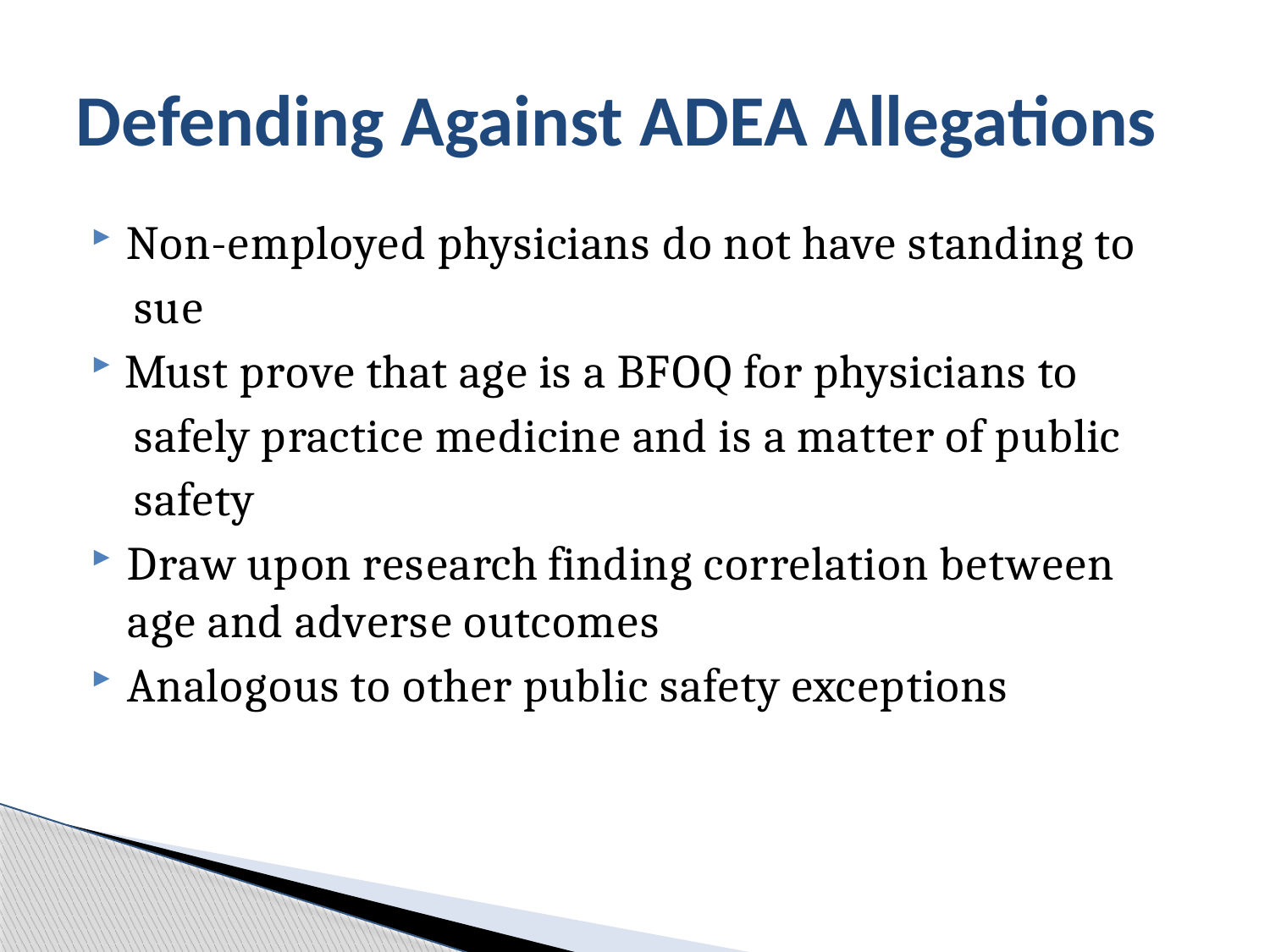

# Defending Against ADEA Allegations
Non-employed physicians do not have standing to
    sue
Must prove that age is a BFOQ for physicians to
    safely practice medicine and is a matter of public
    safety
Draw upon research finding correlation between age and adverse outcomes
Analogous to other public safety exceptions